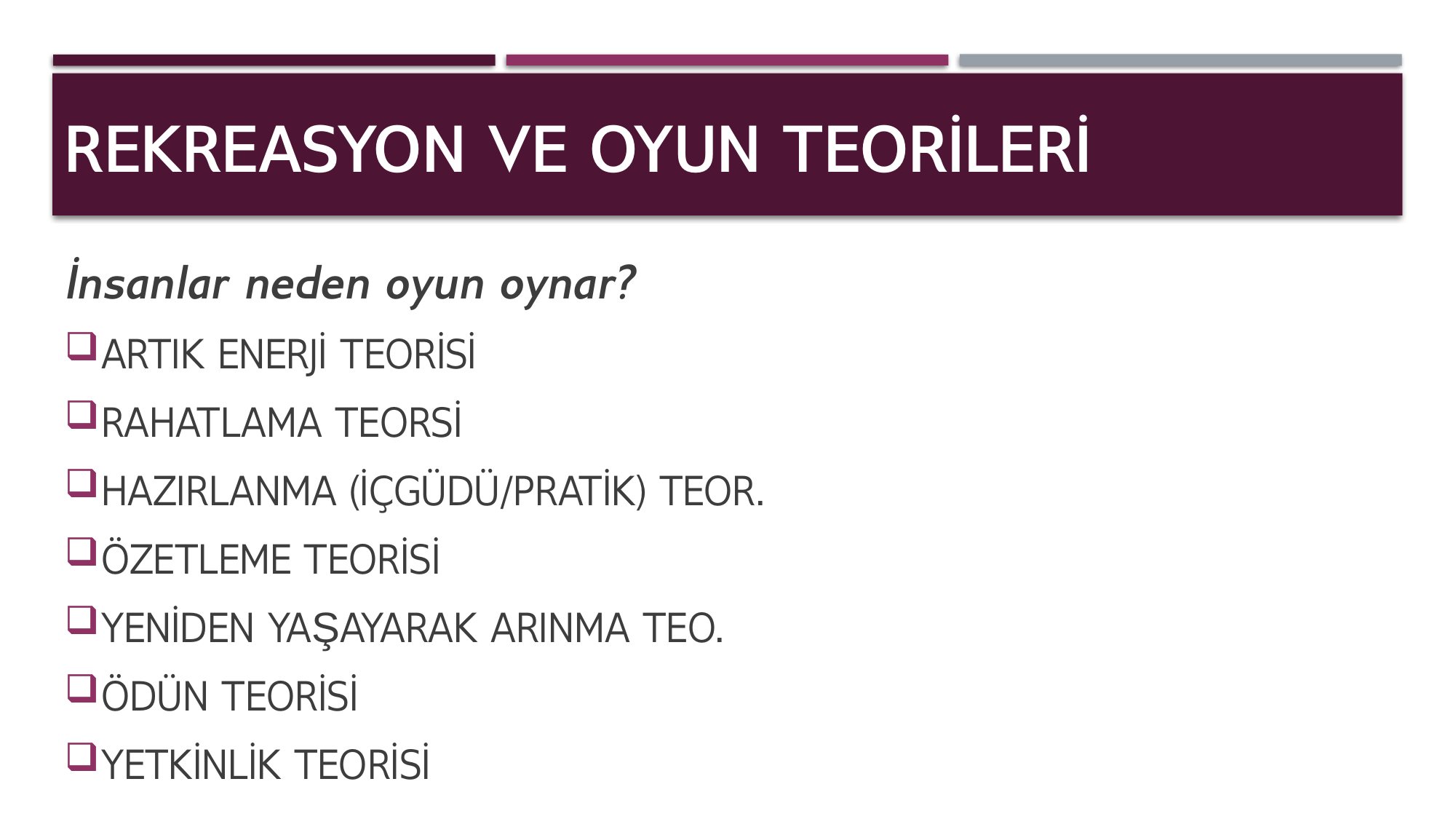

# Rekreasyon ve Oyun Teorileri
İnsanlar neden oyun oynar?
ARTIK ENERJİ TEORİSİ
RAHATLAMA TEORSİ
HAZIRLANMA (İÇGÜDÜ/PRATİK) TEOR.
ÖZETLEME TEORİSİ
YENİDEN YAŞAYARAK ARINMA TEO.
ÖDÜN TEORİSİ
YETKİNLİK TEORİSİ